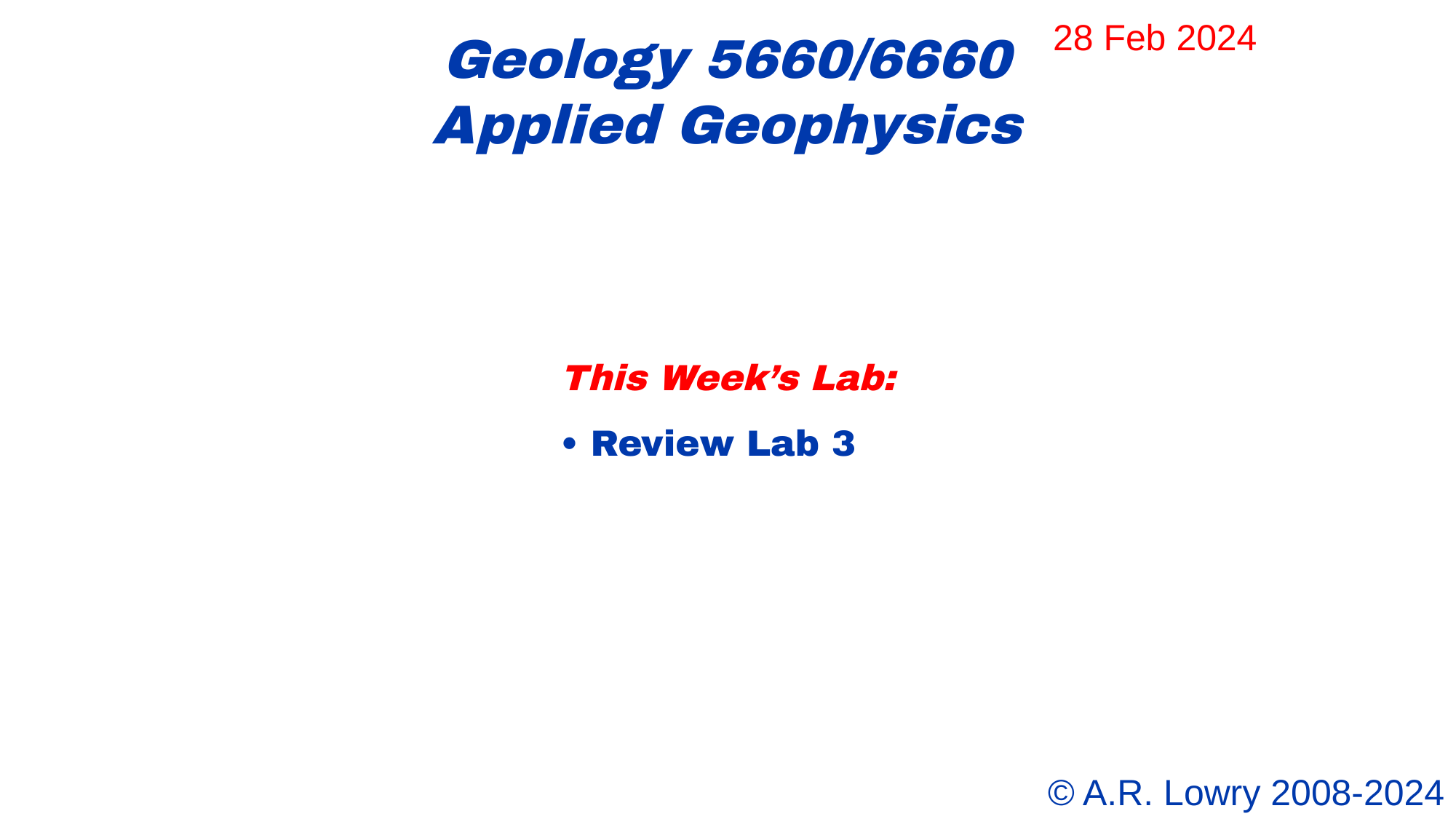

28 Feb 2024
Geology 5660/6660
Applied Geophysics
This Week’s Lab:

• Review Lab 3
© A.R. Lowry 2008-2024